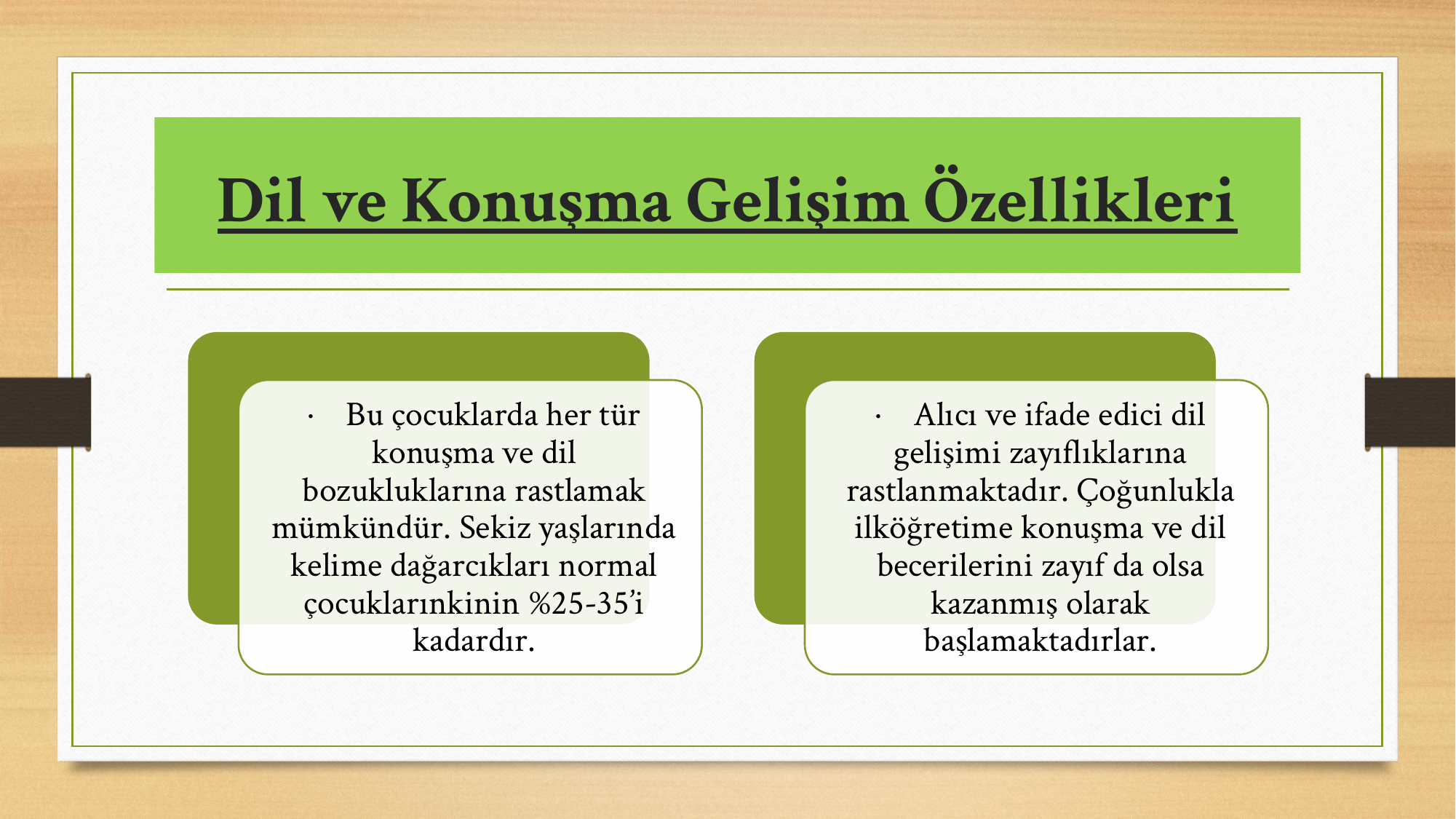

# Dil ve Konuşma Gelişim Özellikleri
·    Bu çocuklarda her tür konuşma ve dil bozukluklarına rastlamak mümkündür. Sekiz yaşlarında kelime dağarcıkları normal çocuklarınkinin %25-35’i kadardır.
·    Alıcı ve ifade edici dil gelişimi zayıflıklarına rastlanmaktadır. Çoğunlukla ilköğretime konuşma ve dil becerilerini zayıf da olsa kazanmış olarak başlamaktadırlar.